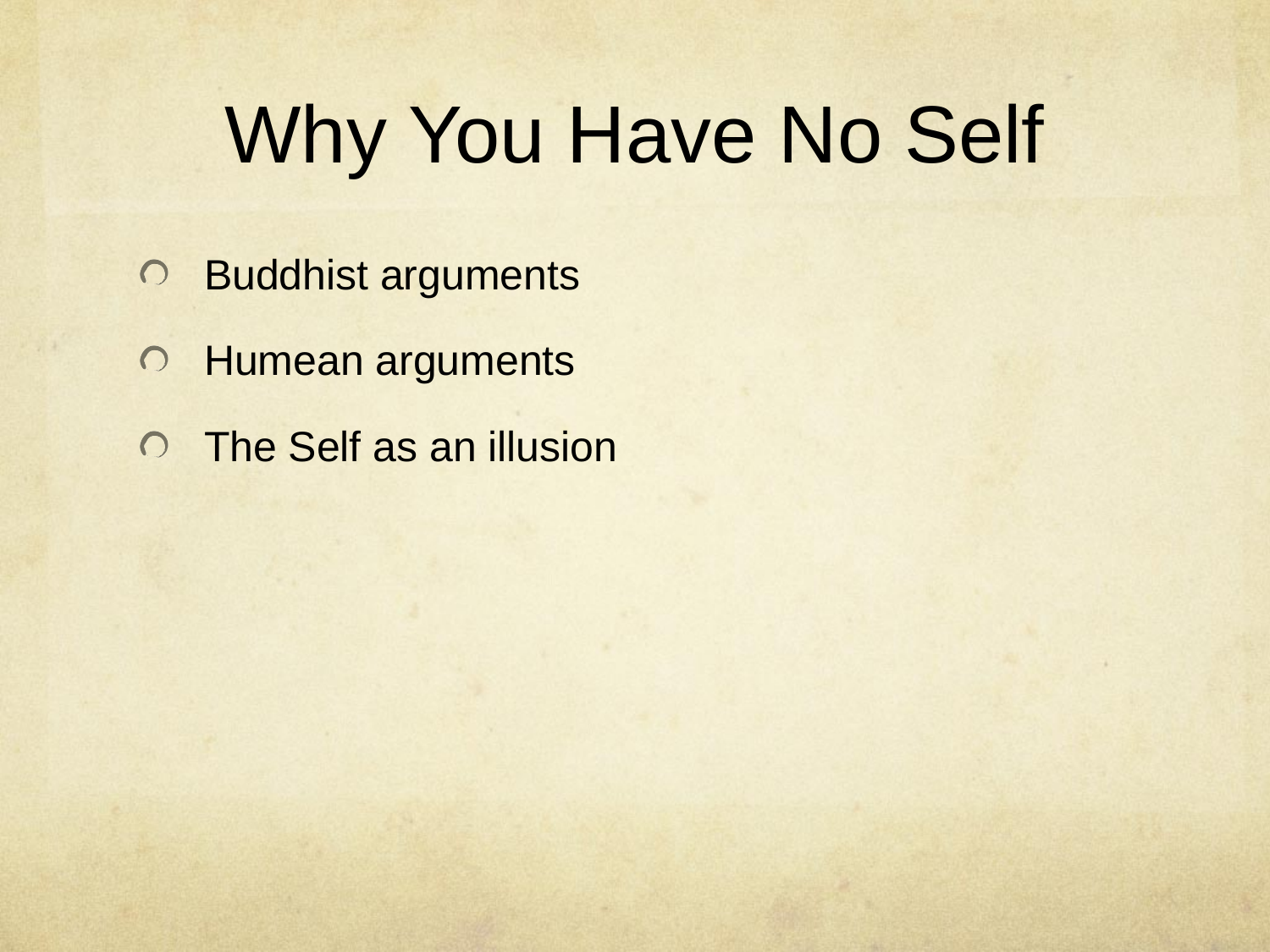

# Why You Have No Self
Buddhist arguments
Humean arguments
The Self as an illusion